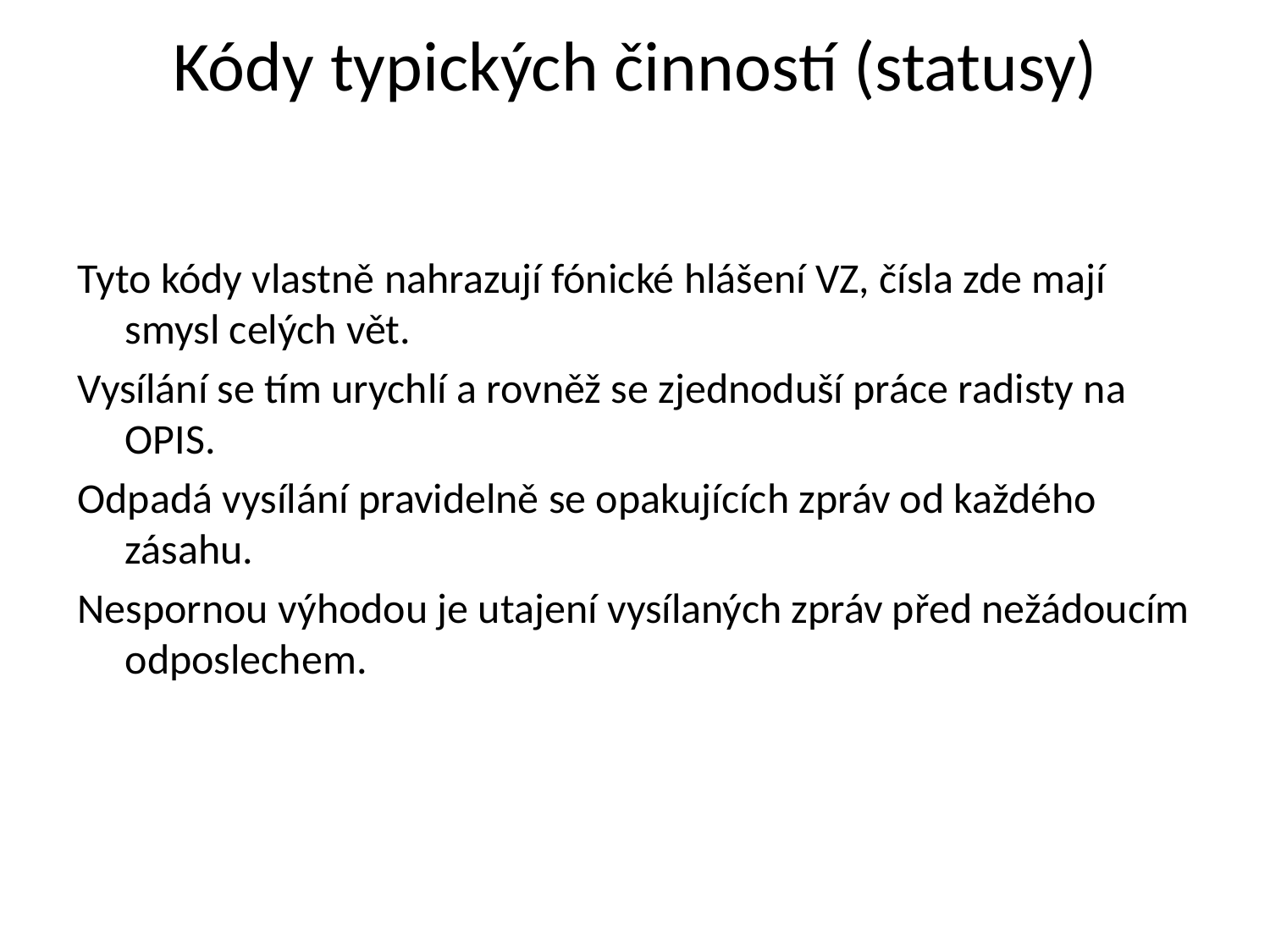

# Kódy typických činností (statusy)

Tyto kódy vlastně nahrazují fónické hlášení VZ, čísla zde mají smysl celých vět.
Vysílání se tím urychlí a rovněž se zjednoduší práce radisty na OPIS.
Odpadá vysílání pravidelně se opakujících zpráv od každého zásahu.
Nespornou výhodou je utajení vysílaných zpráv před nežádoucím odposlechem.